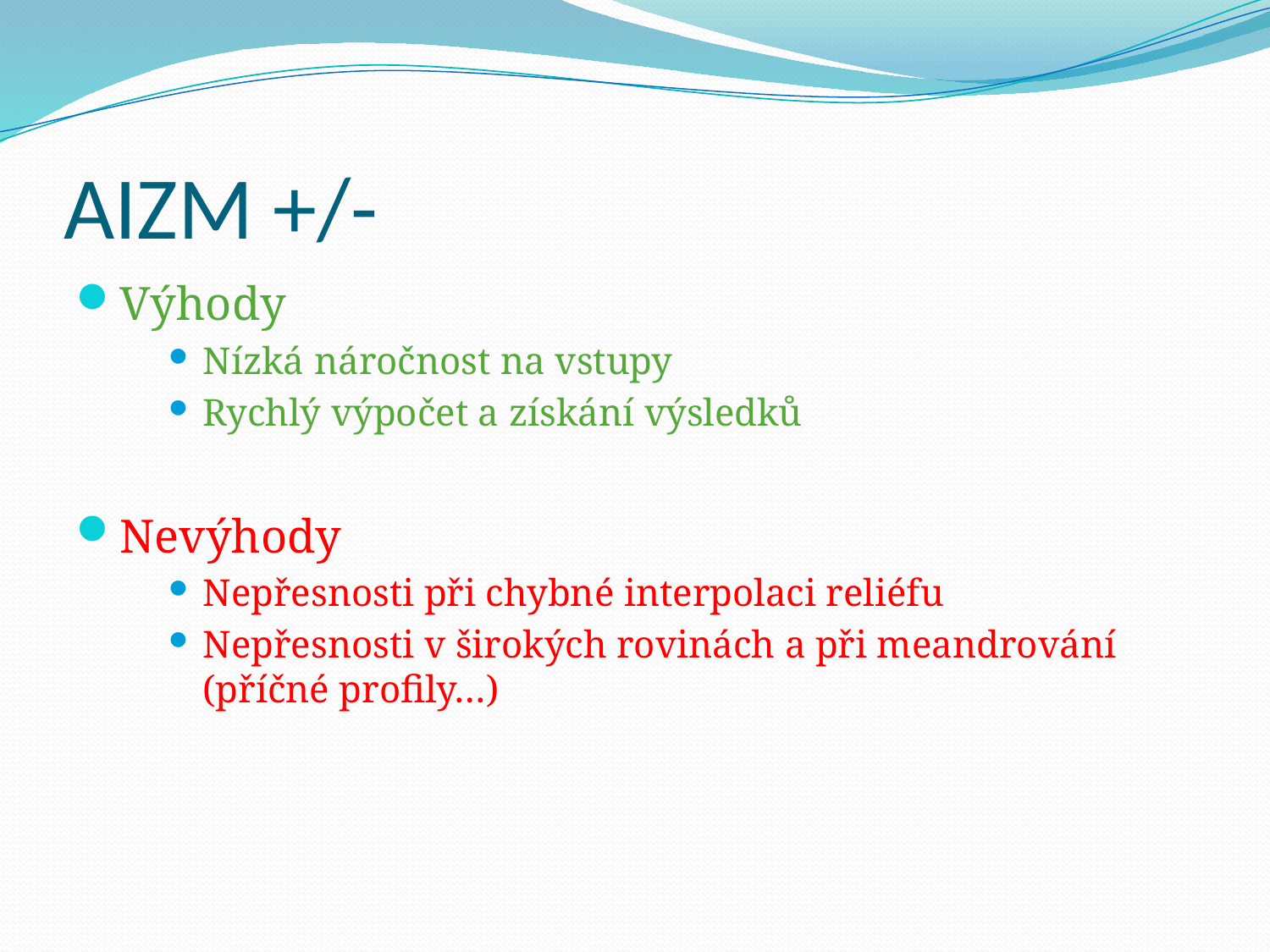

# AIZM +/-
Výhody
Nízká náročnost na vstupy
Rychlý výpočet a získání výsledků

Nevýhody
Nepřesnosti při chybné interpolaci reliéfu
Nepřesnosti v širokých rovinách a při meandrování (příčné profily…)